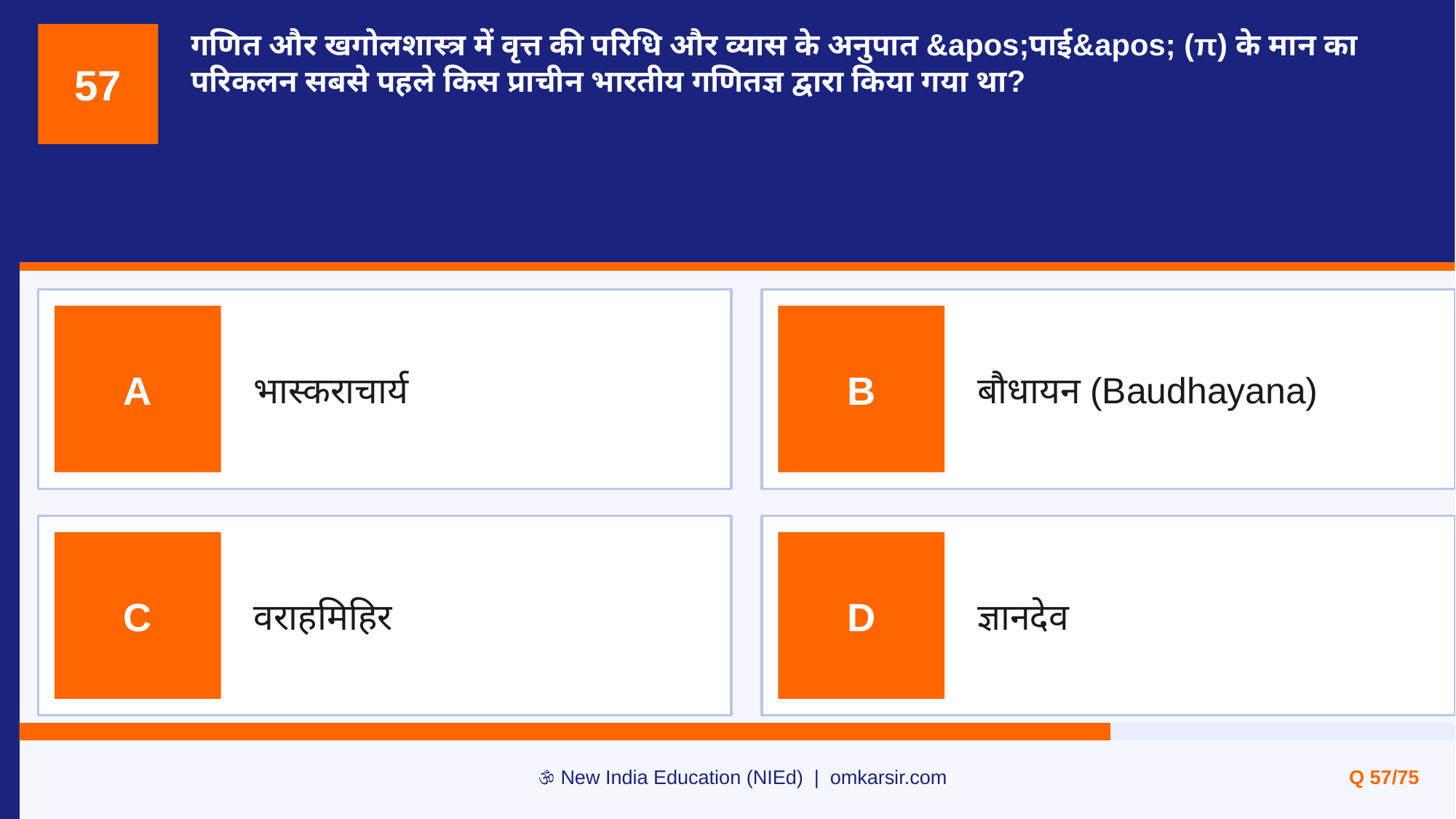

गणित और खगोलशास्त्र में वृत्त की परिधि और व्यास के अनुपात &apos;पाई&apos; (π) के मान का परिकलन सबसे पहले किस प्राचीन भारतीय गणितज्ञ द्वारा किया गया था?
57

भास्कराचार्य
बौधायन (Baudhayana)
A
B

वराहमिहिर
ज्ञानदेव
C
D

🕉️ New India Education (NIEd)  |  omkarsir.com
Q 57/75